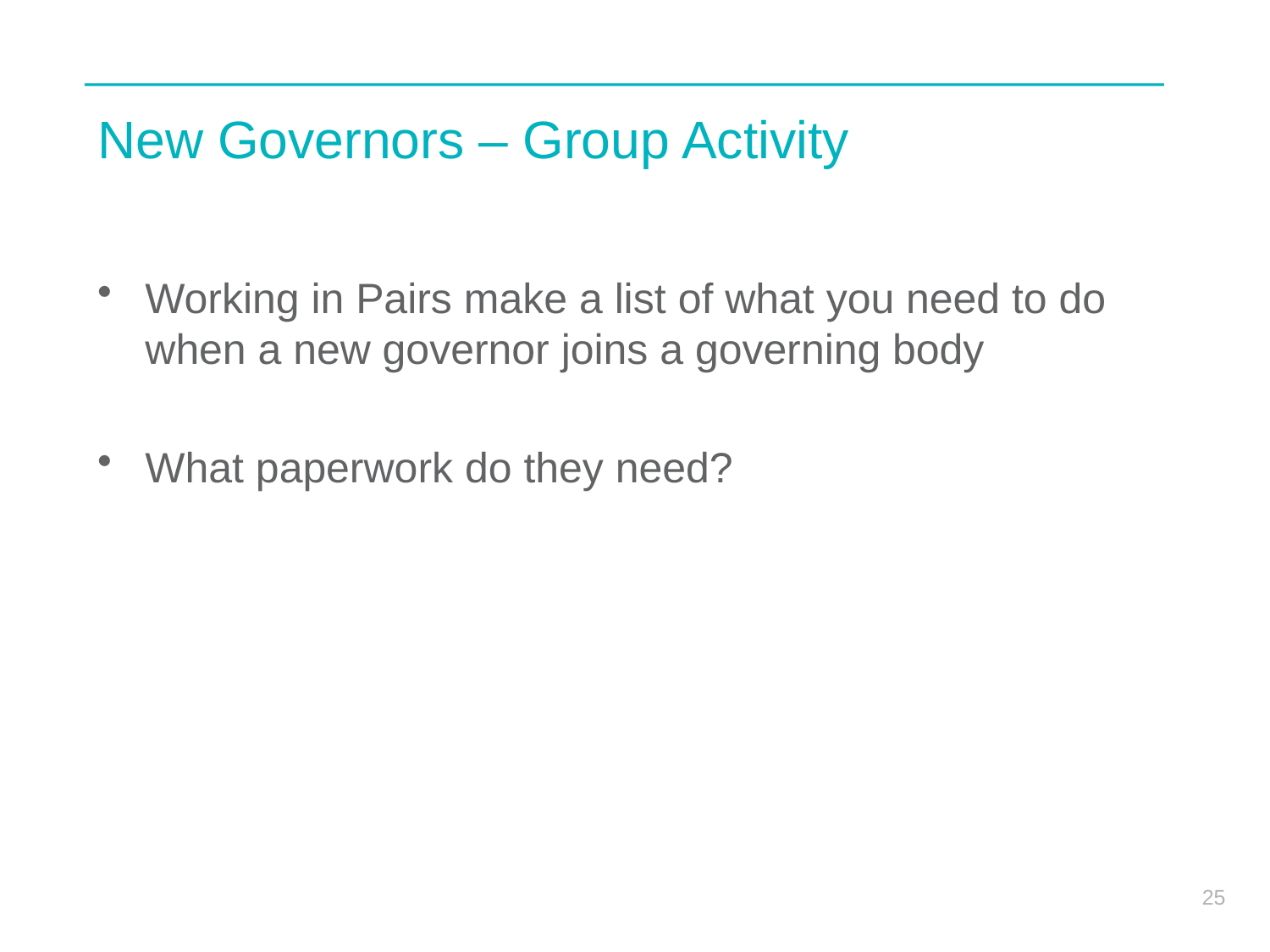

# New Governors – Group Activity
Working in Pairs make a list of what you need to do when a new governor joins a governing body

What paperwork do they need?